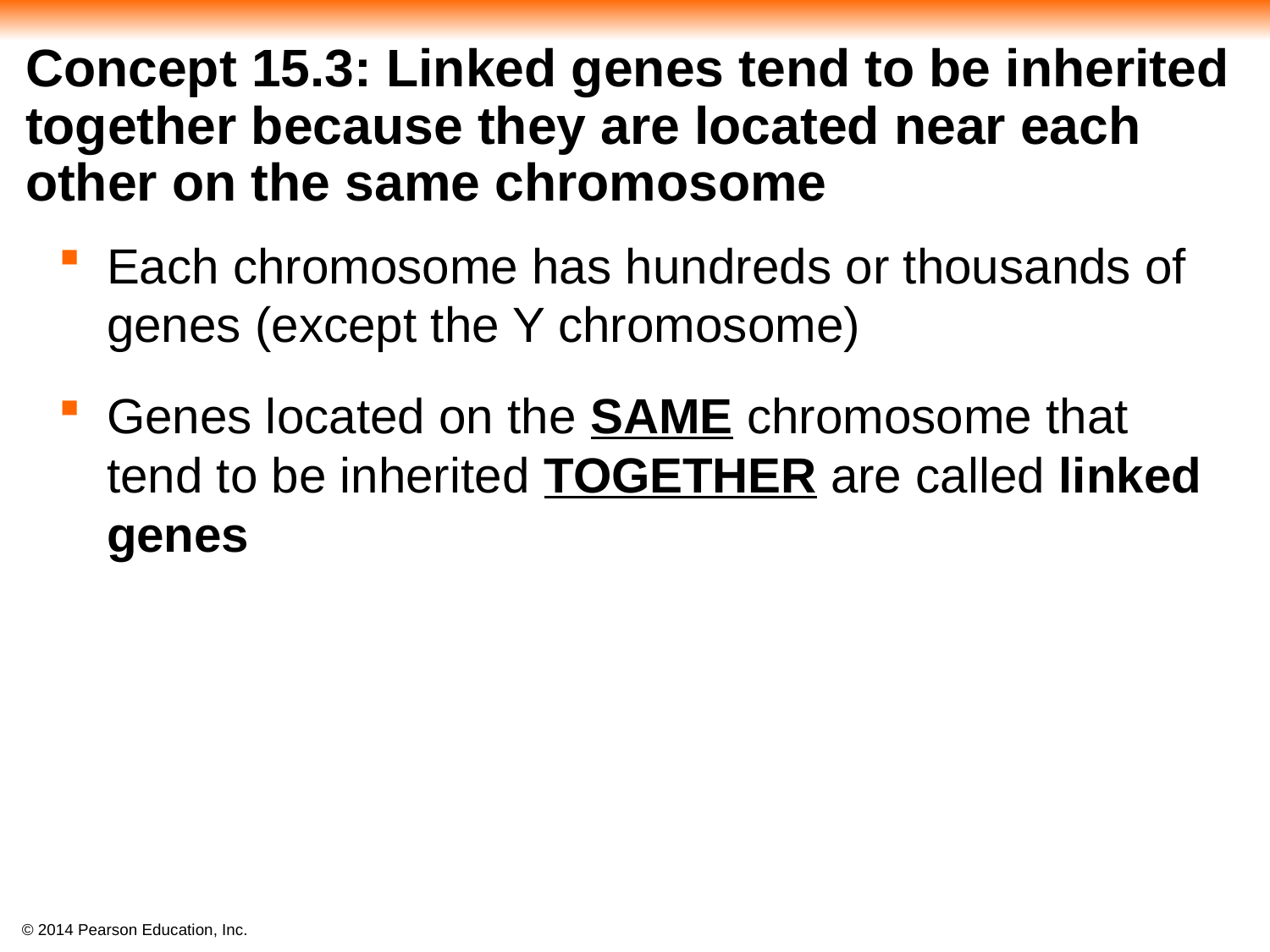

# Concept 15.3: Linked genes tend to be inherited together because they are located near each other on the same chromosome
Each chromosome has hundreds or thousands of genes (except the Y chromosome)
Genes located on the SAME chromosome that tend to be inherited TOGETHER are called linked genes